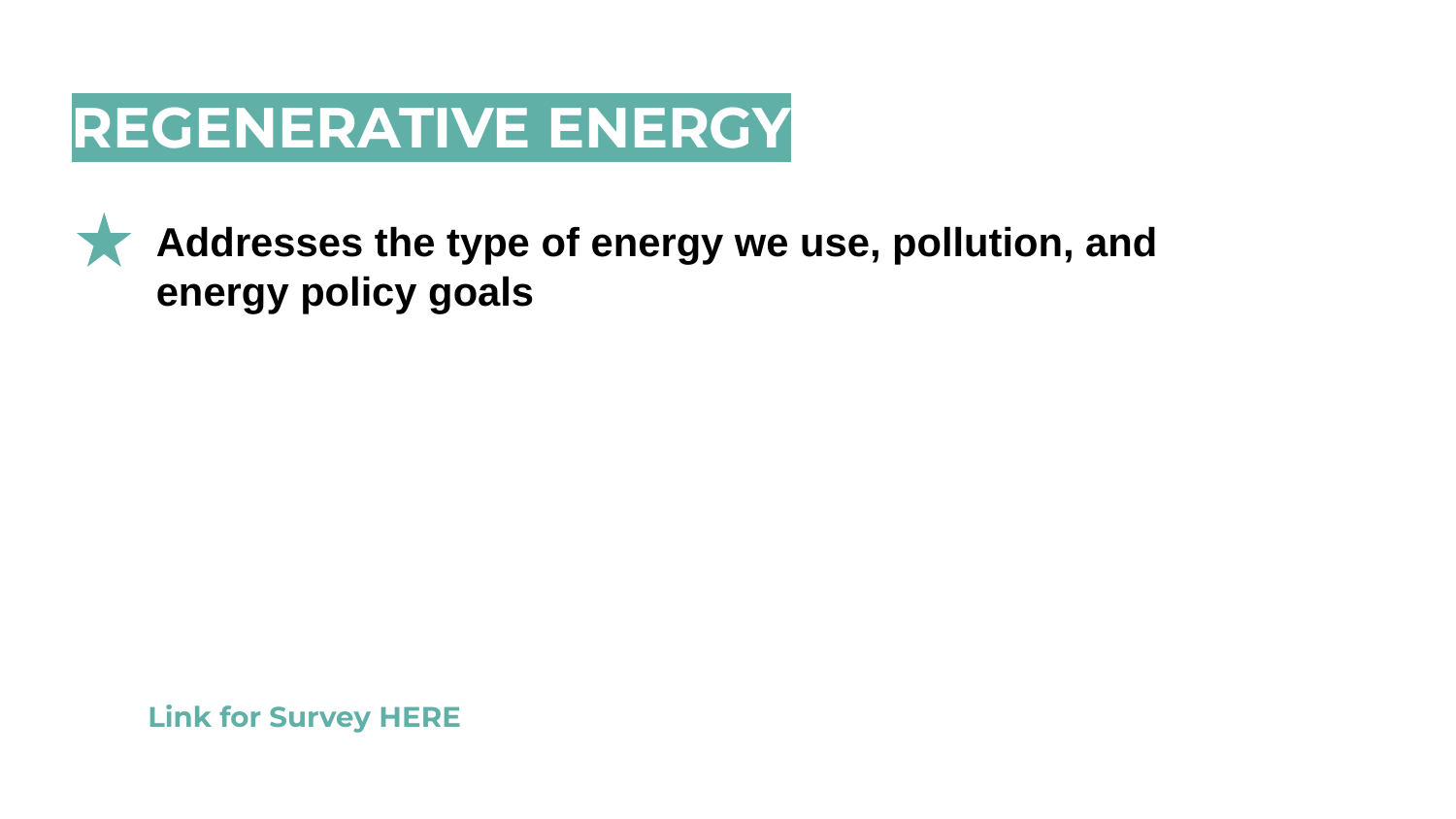

REGENERATIVE ENERGY
Addresses the type of energy we use, pollution, and energy policy goals

Link for Survey HERE